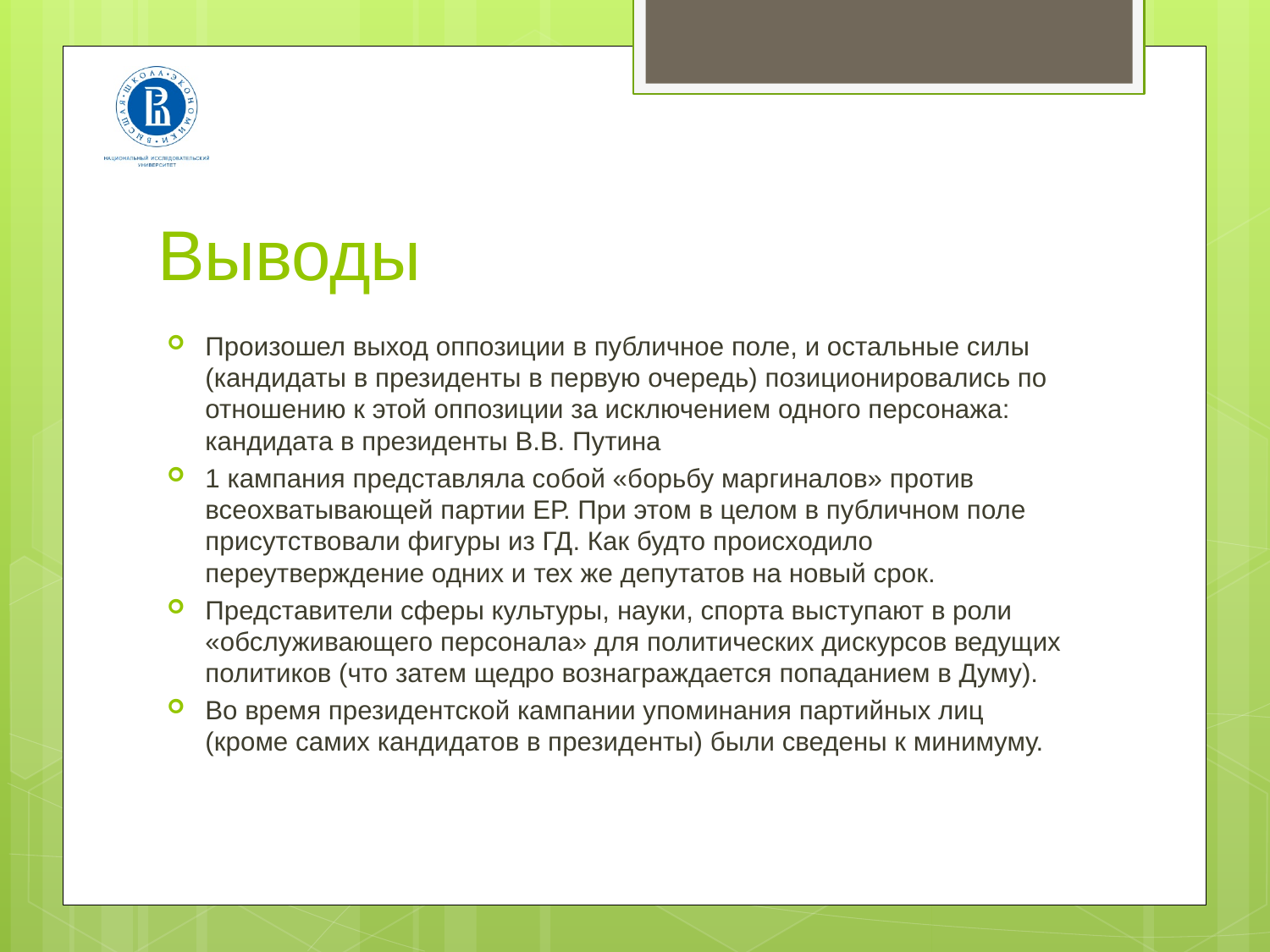

# Выводы
Произошел выход оппозиции в публичное поле, и остальные силы (кандидаты в президенты в первую очередь) позиционировались по отношению к этой оппозиции за исключением одного персонажа: кандидата в президенты В.В. Путина
1 кампания представляла собой «борьбу маргиналов» против всеохватывающей партии ЕР. При этом в целом в публичном поле присутствовали фигуры из ГД. Как будто происходило переутверждение одних и тех же депутатов на новый срок.
Представители сферы культуры, науки, спорта выступают в роли «обслуживающего персонала» для политических дискурсов ведущих политиков (что затем щедро вознаграждается попаданием в Думу).
Во время президентской кампании упоминания партийных лиц (кроме самих кандидатов в президенты) были сведены к минимуму.